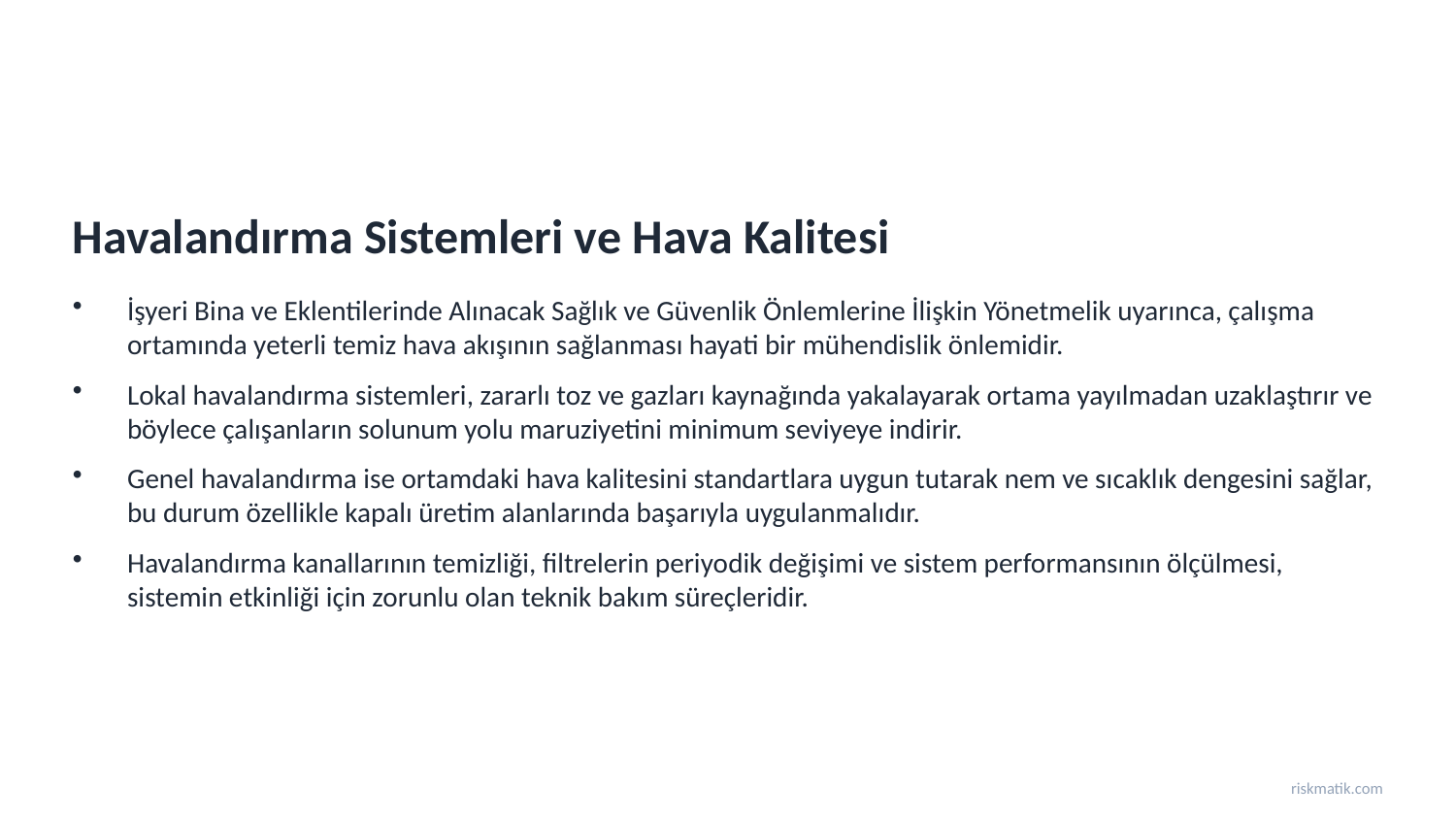

Havalandırma Sistemleri ve Hava Kalitesi
İşyeri Bina ve Eklentilerinde Alınacak Sağlık ve Güvenlik Önlemlerine İlişkin Yönetmelik uyarınca, çalışma ortamında yeterli temiz hava akışının sağlanması hayati bir mühendislik önlemidir.
Lokal havalandırma sistemleri, zararlı toz ve gazları kaynağında yakalayarak ortama yayılmadan uzaklaştırır ve böylece çalışanların solunum yolu maruziyetini minimum seviyeye indirir.
Genel havalandırma ise ortamdaki hava kalitesini standartlara uygun tutarak nem ve sıcaklık dengesini sağlar, bu durum özellikle kapalı üretim alanlarında başarıyla uygulanmalıdır.
Havalandırma kanallarının temizliği, filtrelerin periyodik değişimi ve sistem performansının ölçülmesi, sistemin etkinliği için zorunlu olan teknik bakım süreçleridir.
riskmatik.com